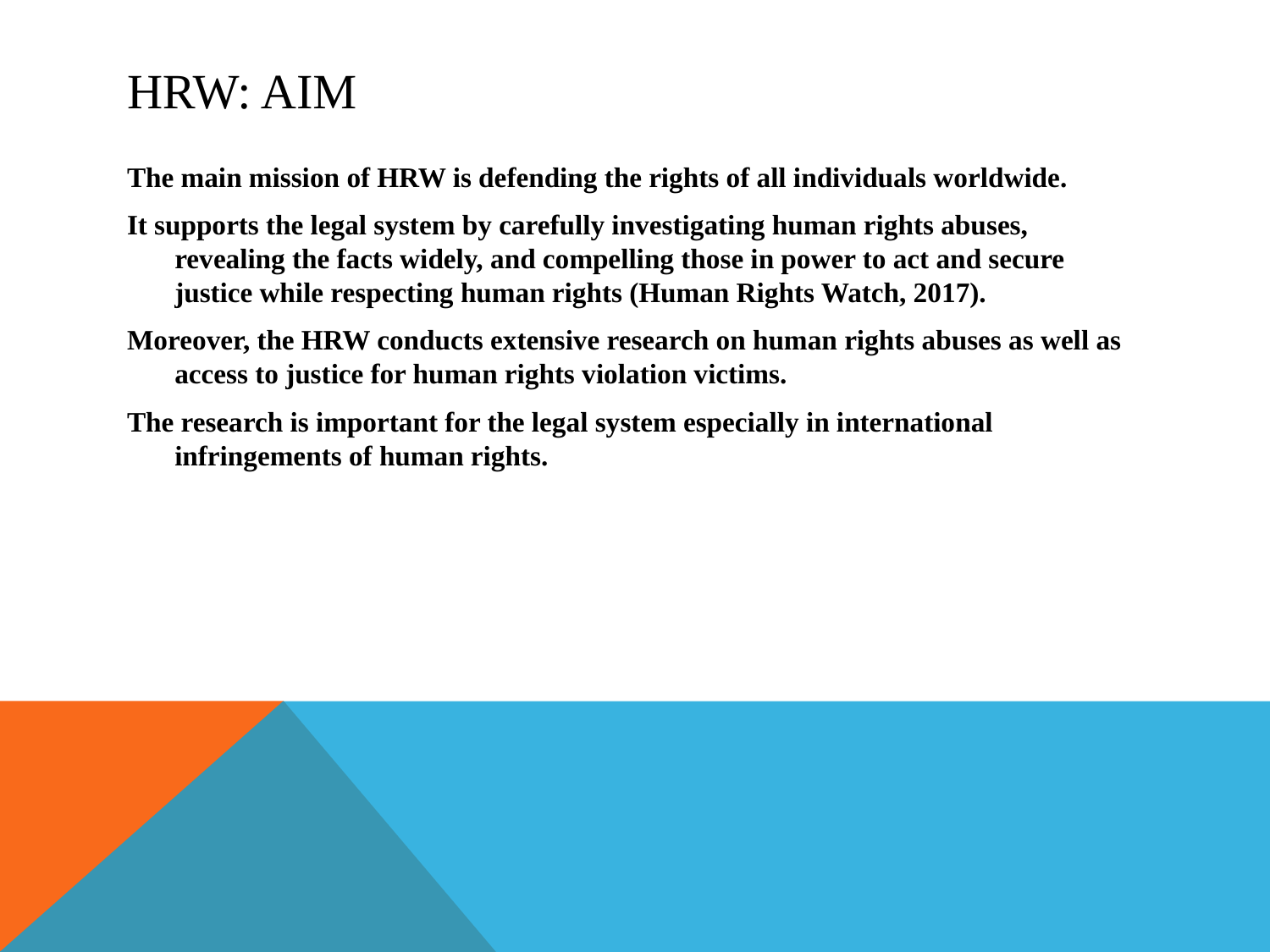

# HRW: Aim
The main mission of HRW is defending the rights of all individuals worldwide.
It supports the legal system by carefully investigating human rights abuses, revealing the facts widely, and compelling those in power to act and secure justice while respecting human rights (Human Rights Watch, 2017).
Moreover, the HRW conducts extensive research on human rights abuses as well as access to justice for human rights violation victims.
The research is important for the legal system especially in international infringements of human rights.